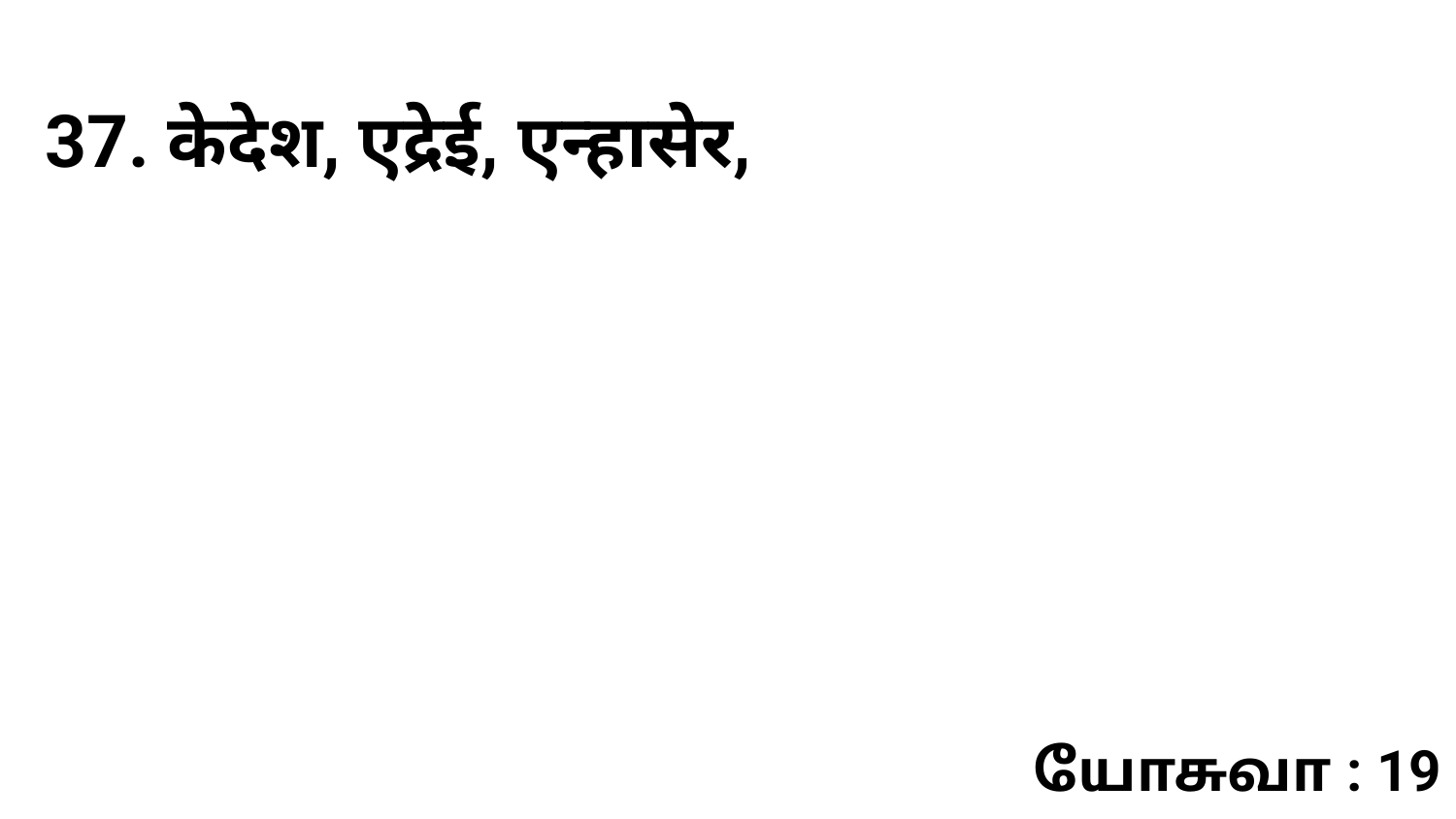

37. केदेश, एद्रेई, एन्हासेर,
யோசுவா : 19